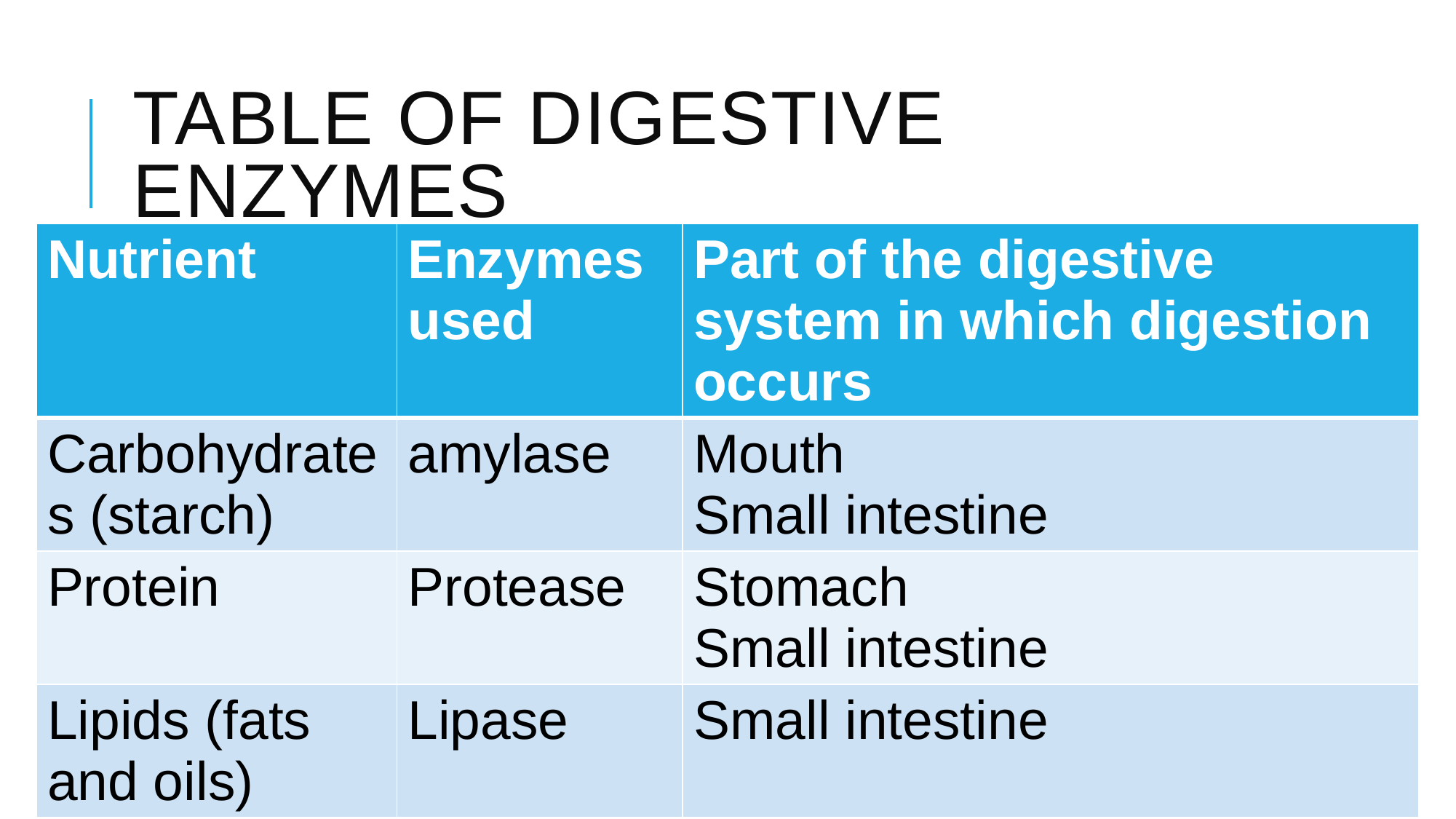

# Table of digestive enzymes
| Nutrient | Enzymes used | Part of the digestive system in which digestion occurs |
| --- | --- | --- |
| Carbohydrates (starch) | amylase | Mouth Small intestine |
| Protein | Protease | Stomach Small intestine |
| Lipids (fats and oils) | Lipase | Small intestine |